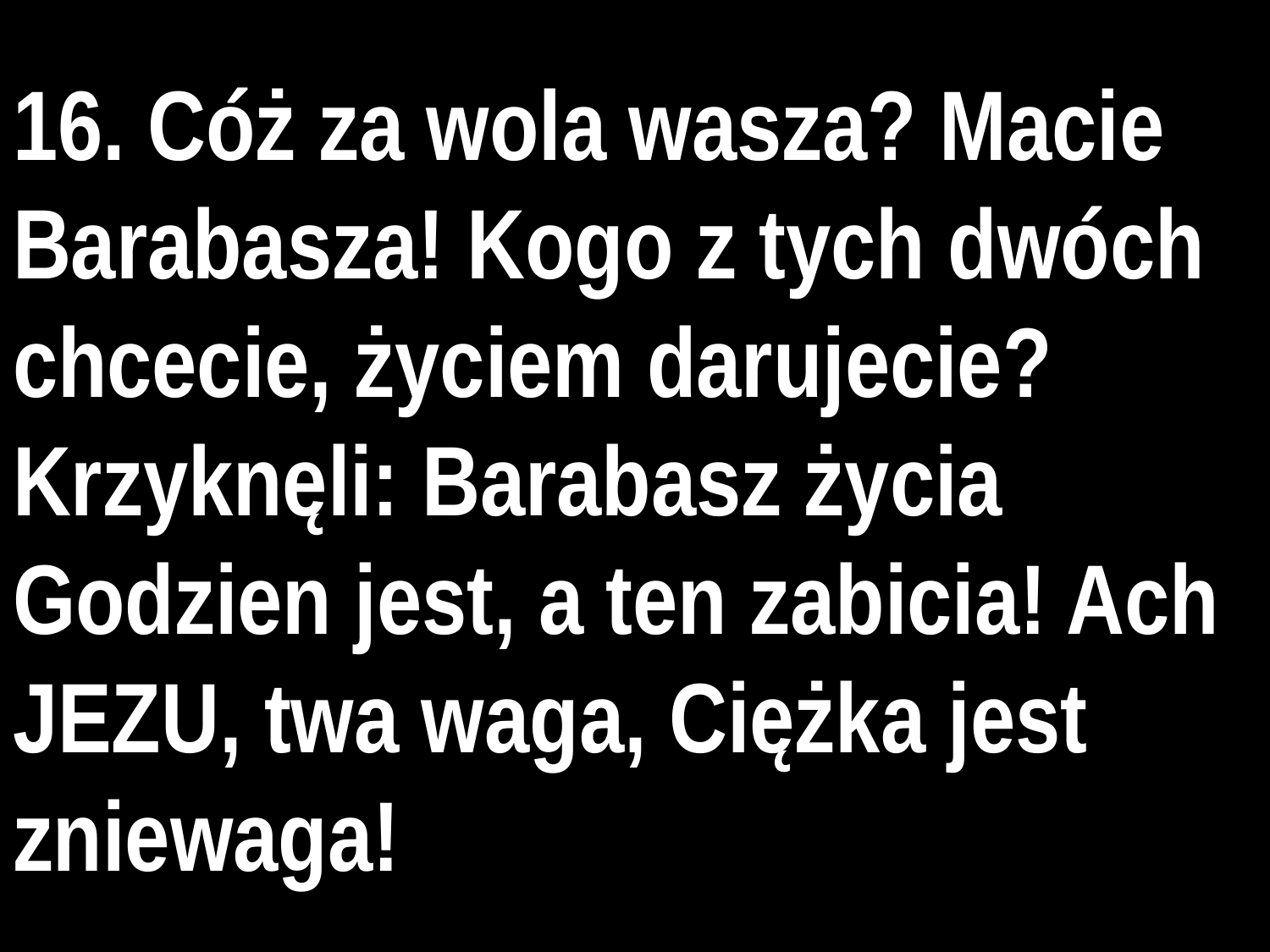

# 16. Cóż za wola wasza? Macie Barabasza! Kogo z tych dwóch chcecie, życiem darujecie? Krzyknęli: Barabasz życia Godzien jest, a ten zabicia! Ach JEZU, twa waga, Ciężka jest zniewaga!